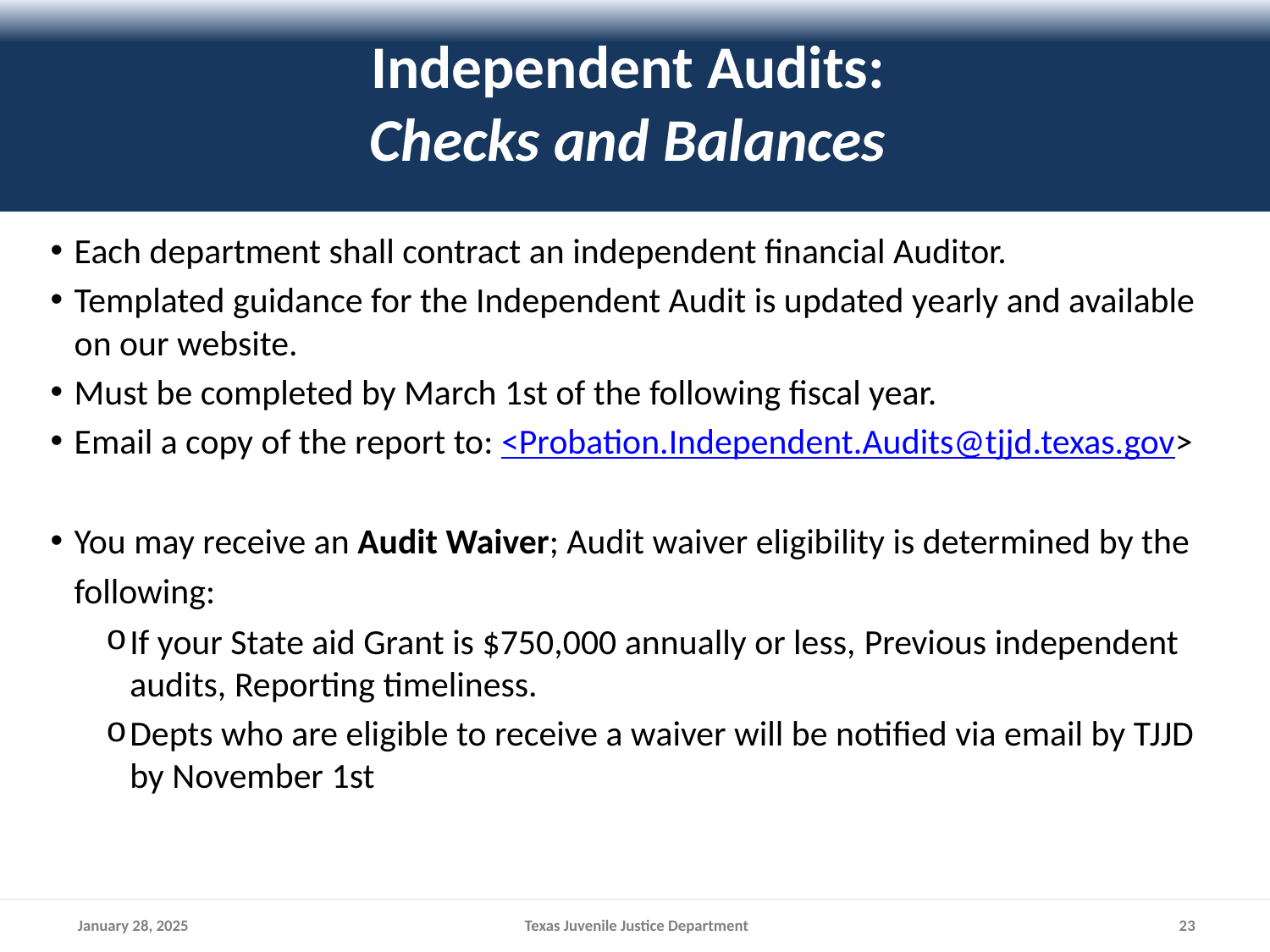

# Independent Audits: Checks and Balances
Each department shall contract an independent financial Auditor.
Templated guidance for the Independent Audit is updated yearly and available on our website.
Must be completed by March 1st of the following fiscal year.
Email a copy of the report to: <Probation.Independent.Audits@tjjd.texas.gov>

You may receive an Audit Waiver; Audit waiver eligibility is determined by the following:
If your State aid Grant is $750,000 annually or less, Previous independent audits, Reporting timeliness.
Depts who are eligible to receive a waiver will be notified via email by TJJD by November 1st